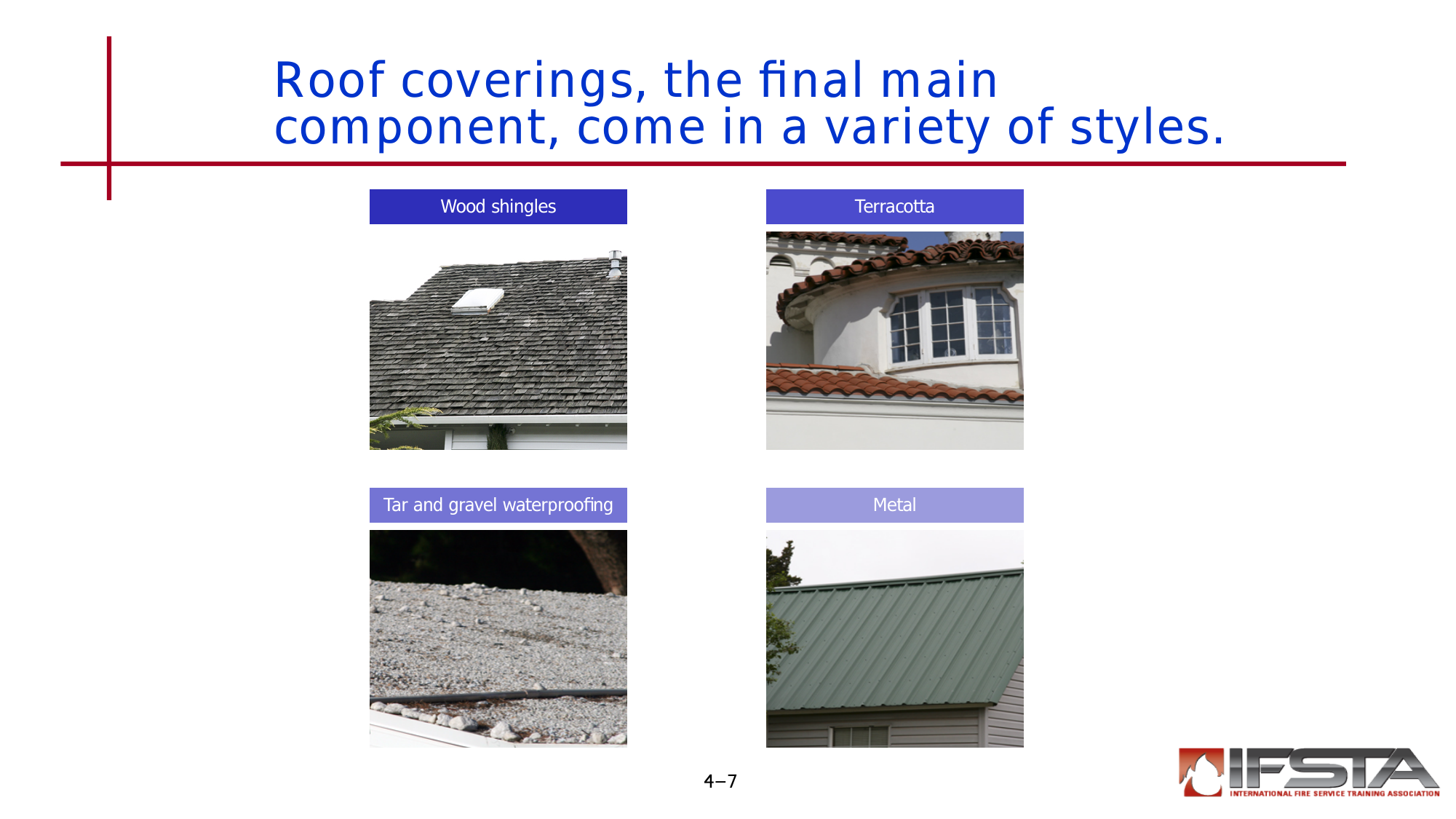

# Roof coverings, the final main component, come in a variety of styles.
Wood shingles
Terracotta
Tar and gravel waterproofing
Metal
4–7